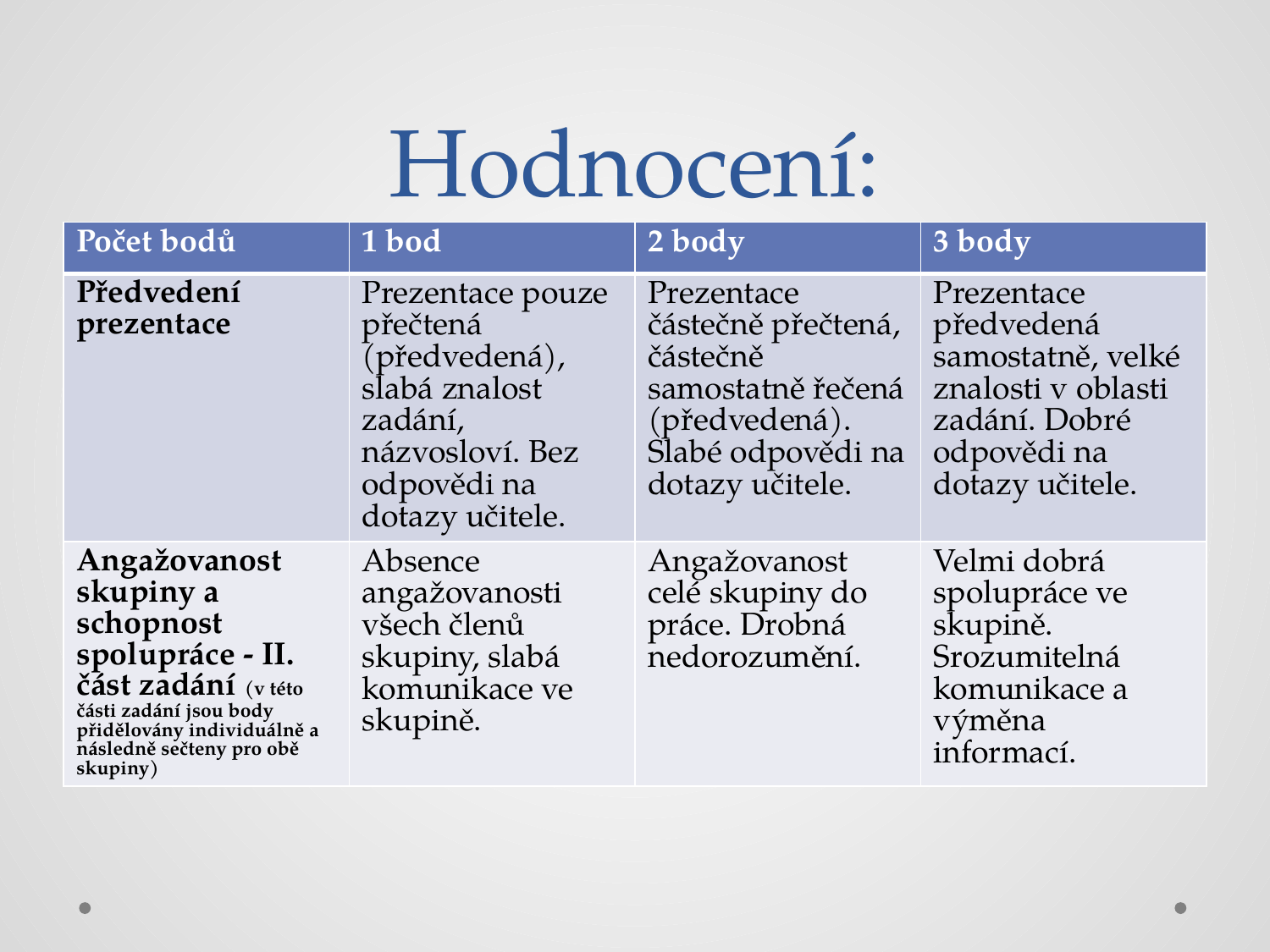

# Hodnocení:
| Počet bodů | 1 bod | 2 body | 3 body |
| --- | --- | --- | --- |
| Předvedení prezentace | Prezentace pouze přečtená (předvedená), slabá znalost zadání, názvosloví. Bez odpovědi na dotazy učitele. | Prezentace částečně přečtená, částečně samostatně řečená (předvedená). Slabé odpovědi na dotazy učitele. | Prezentace předvedená samostatně, velké znalosti v oblasti zadání. Dobré odpovědi na dotazy učitele. |
| Angažovanost skupiny a schopnost spolupráce - II. část zadání (v této části zadání jsou body přidělovány individuálně a následně sečteny pro obě skupiny) | Absence angažovanosti všech členů skupiny, slabá komunikace ve skupině. | Angažovanost celé skupiny do práce. Drobná nedorozumění. | Velmi dobrá spolupráce ve skupině. Srozumitelná komunikace a výměna informací. |